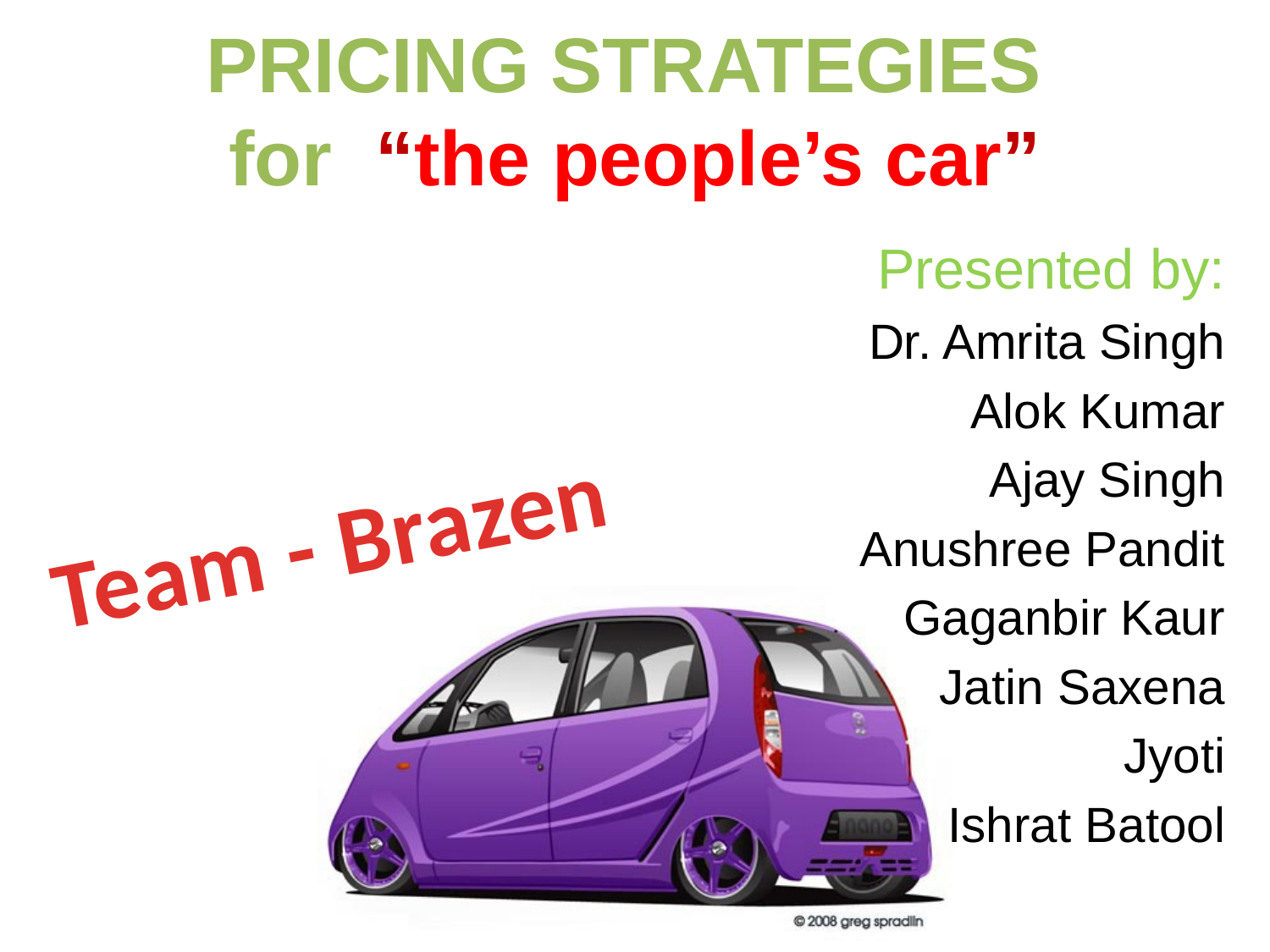

# PRICING STRATEGIES for  “the people’s car”
Presented by:
Dr. Amrita Singh
Alok Kumar
Ajay Singh
Anushree Pandit
Gaganbir Kaur
Jatin Saxena
Jyoti
Ishrat Batool

Team - Brazen